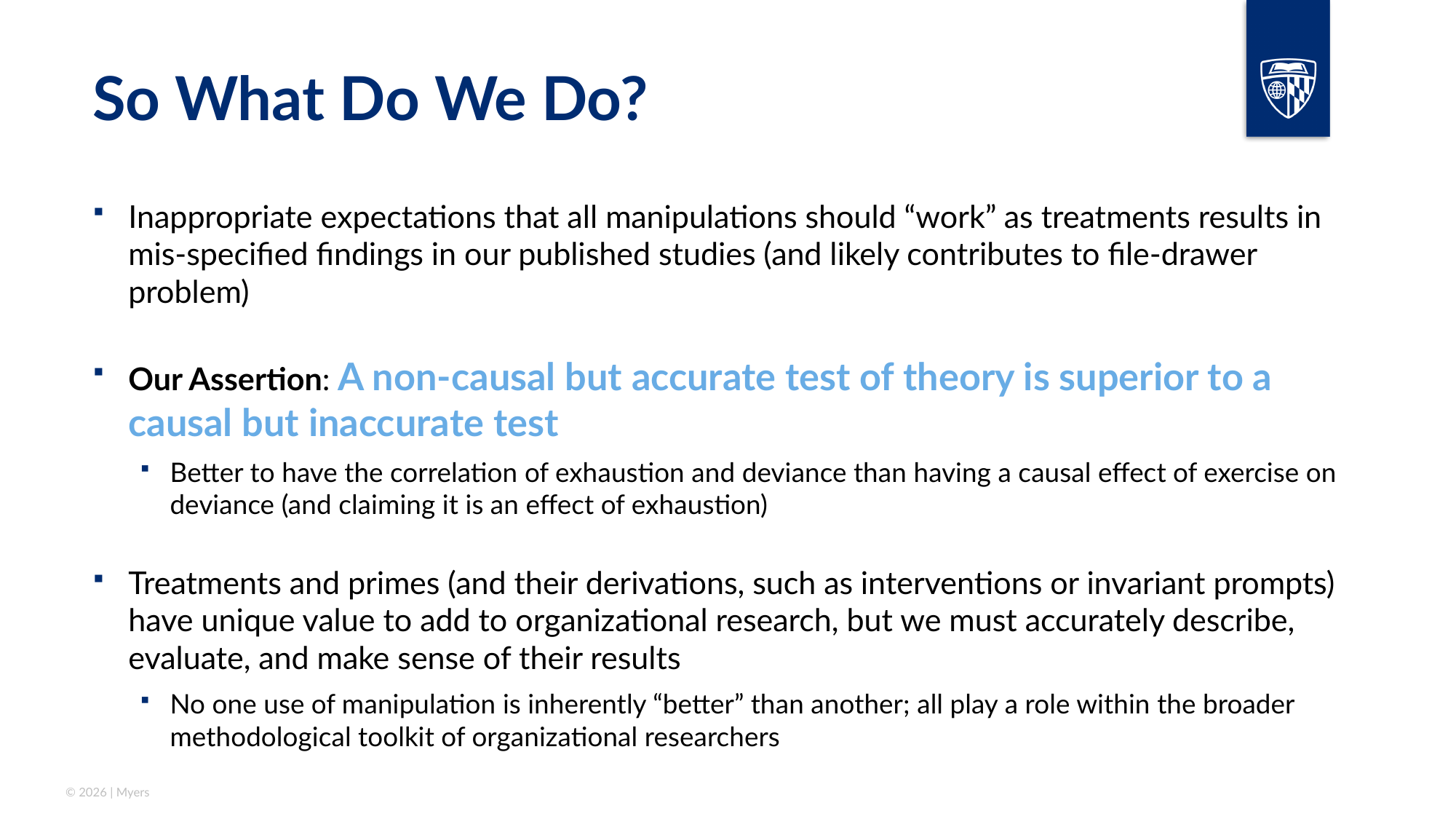

# So What Do We Do?
Inappropriate expectations that all manipulations should “work” as treatments results in mis-specified findings in our published studies (and likely contributes to file-drawer problem)

Our Assertion: A non-causal but accurate test of theory is superior to a causal but inaccurate test
Better to have the correlation of exhaustion and deviance than having a causal effect of exercise on deviance (and claiming it is an effect of exhaustion)

Treatments and primes (and their derivations, such as interventions or invariant prompts) have unique value to add to organizational research, but we must accurately describe, evaluate, and make sense of their results
No one use of manipulation is inherently “better” than another; all play a role within the broader methodological toolkit of organizational researchers